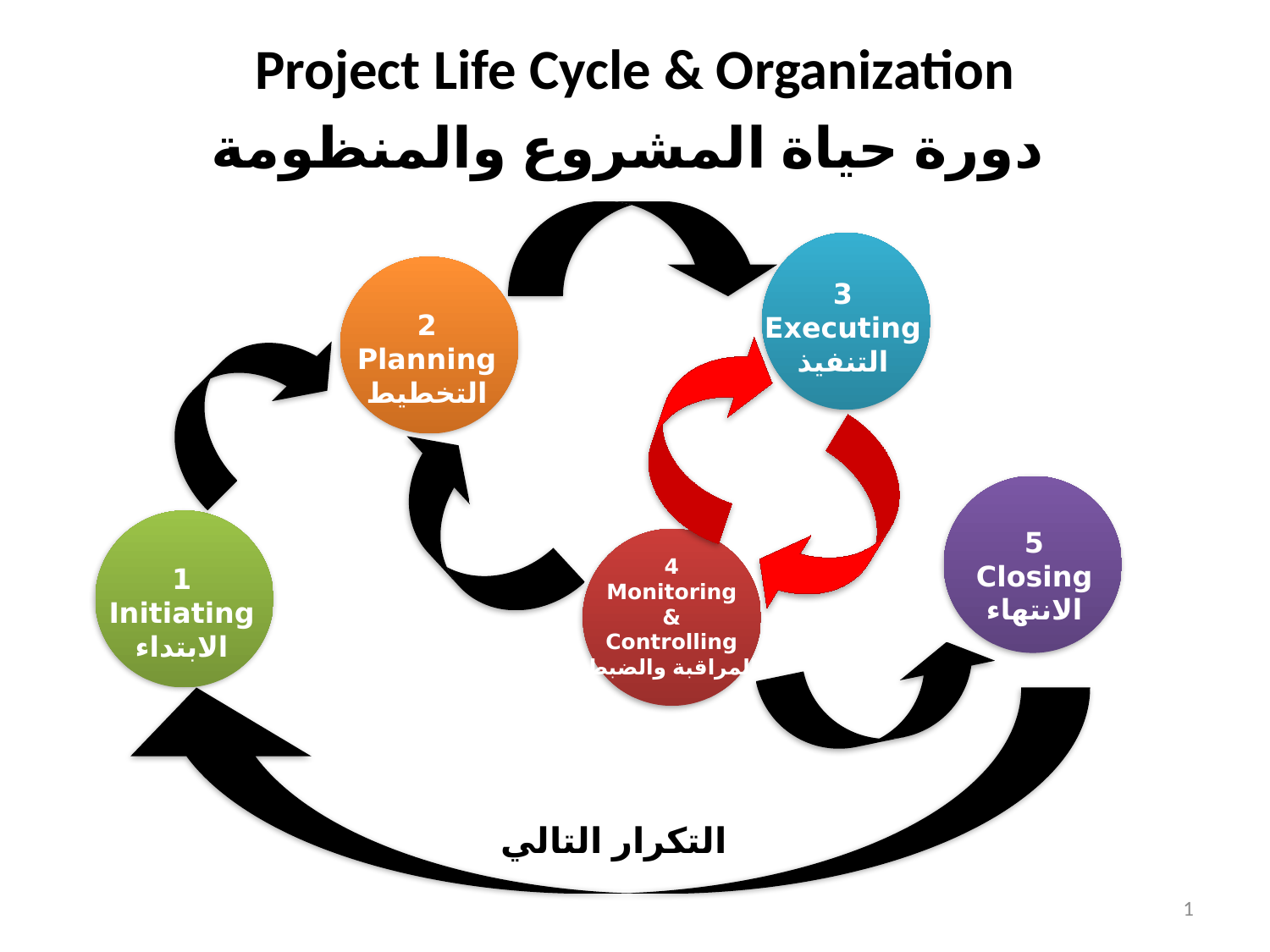

Project Life Cycle & Organization
دورة حياة المشروع والمنظومة

3
Executing
التنفيذ
2
Planning
التخطيط

5
Closing
الانتهاء

4
Monitoring
&
Controlling
المراقبة والضبط
1
Initiating
الابتداء

التكرار التالي
1